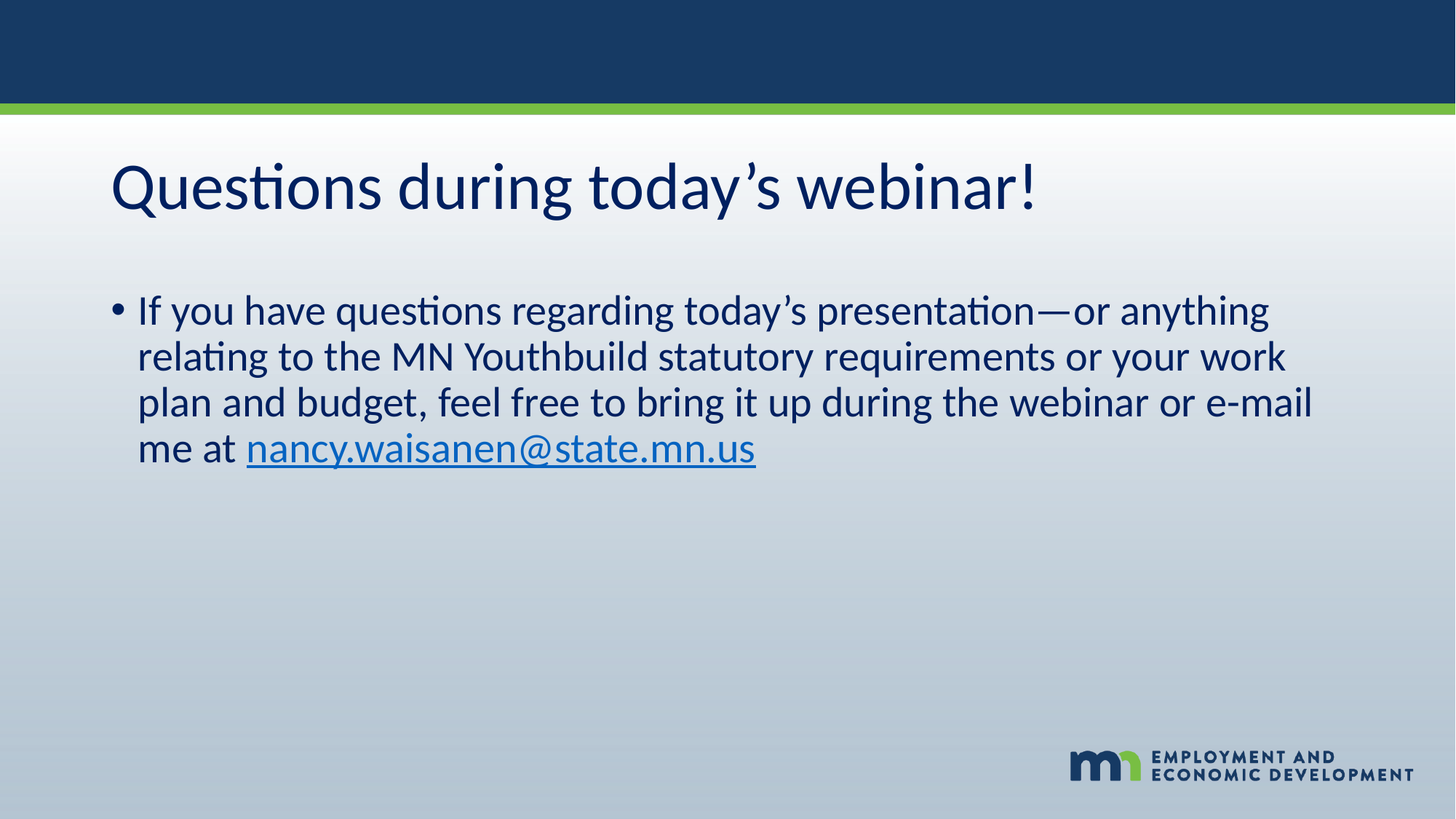

# Questions during today’s webinar!
If you have questions regarding today’s presentation—or anything relating to the MN Youthbuild statutory requirements or your work plan and budget, feel free to bring it up during the webinar or e-mail me at nancy.waisanen@state.mn.us